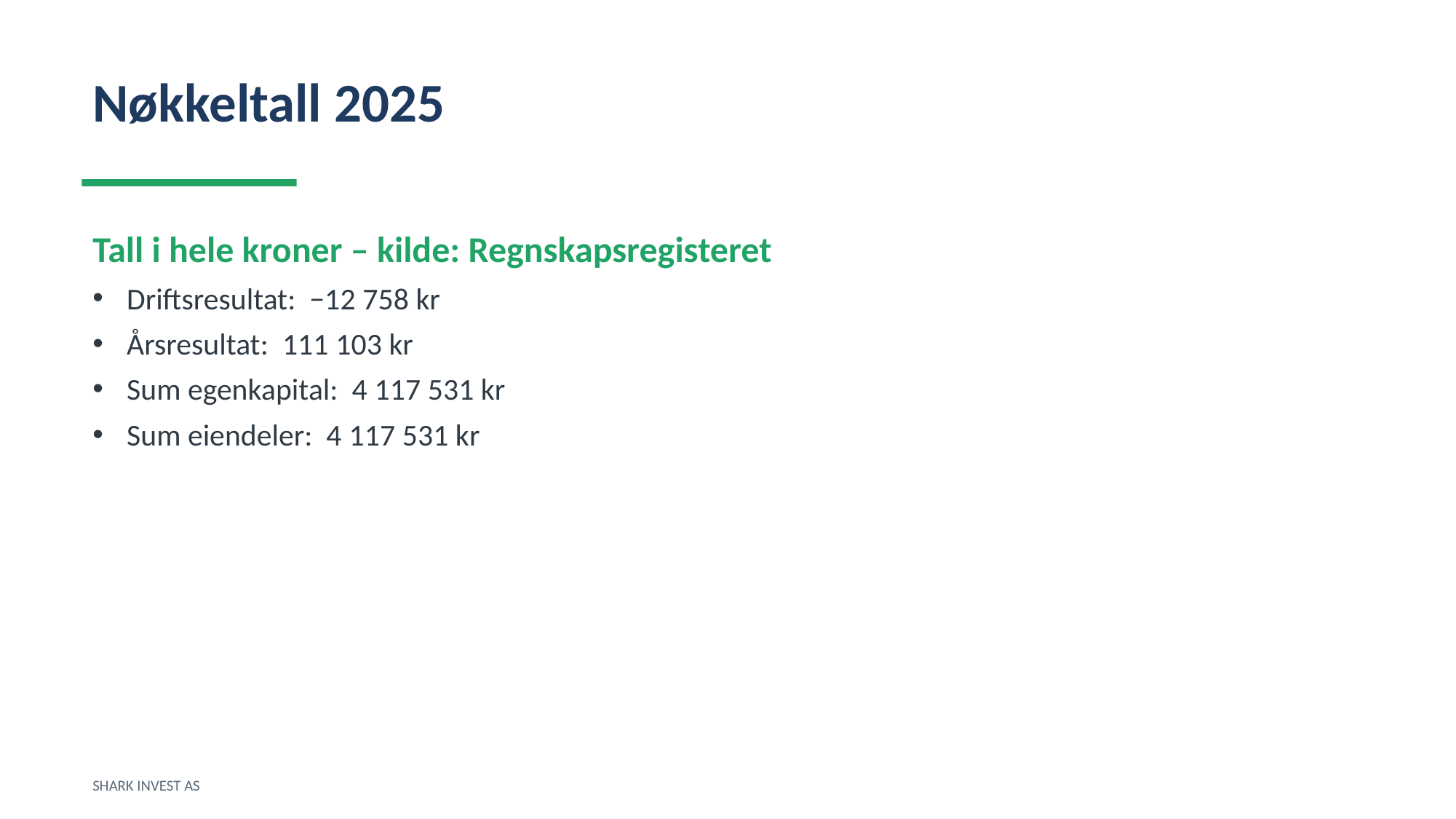

Nøkkeltall 2025

Tall i hele kroner – kilde: Regnskapsregisteret
Driftsresultat:  −12 758 kr
Årsresultat:  111 103 kr
Sum egenkapital:  4 117 531 kr
Sum eiendeler:  4 117 531 kr
SHARK INVEST AS